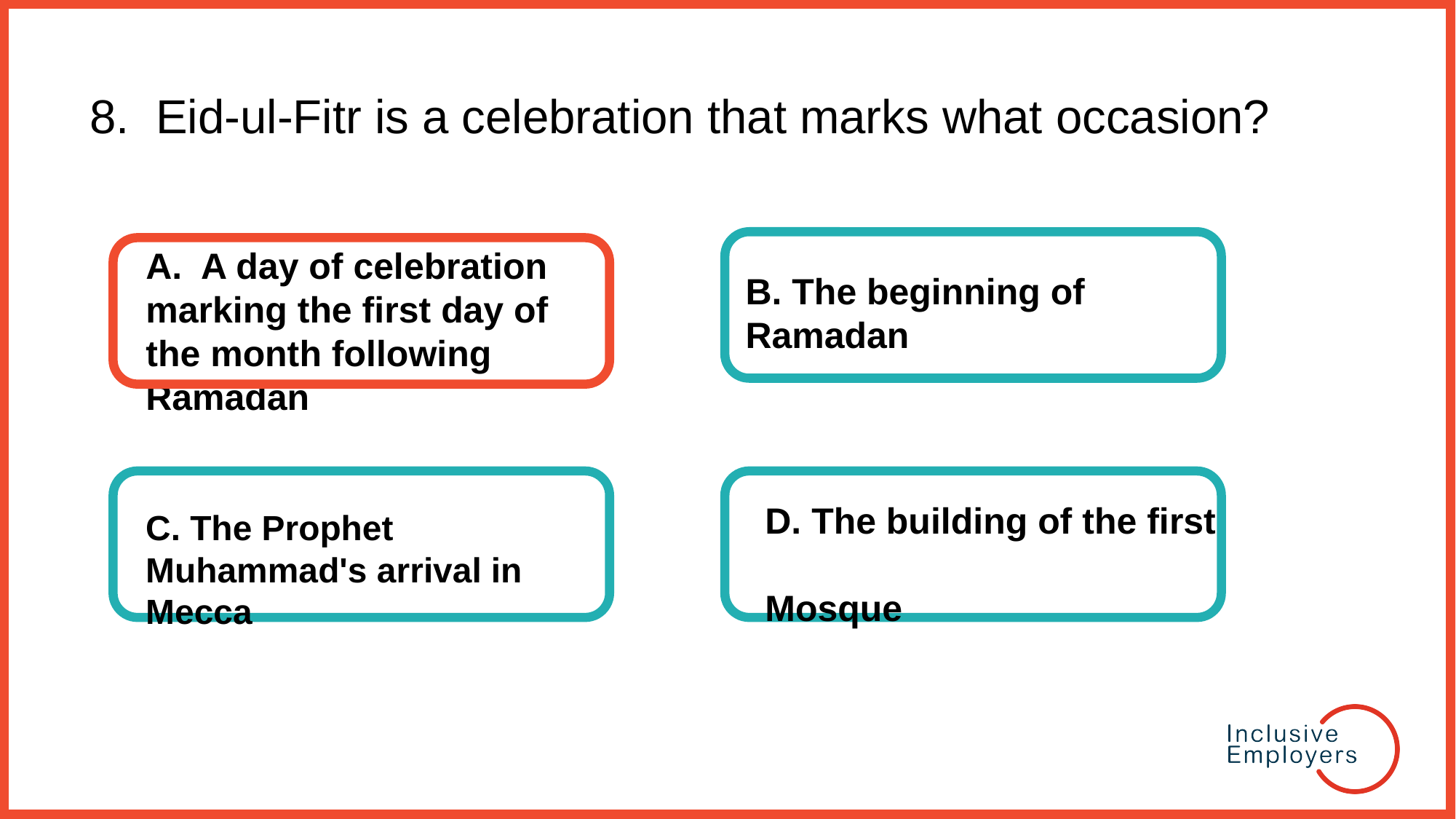

# 8.  Eid-ul-Fitr is a celebration that marks what occasion?

A.  A day of celebration marking the first day of the month following Ramadan
B. The beginning of Ramadan

D. The building of the first
Mosque
C. The Prophet Muhammad's arrival in Mecca